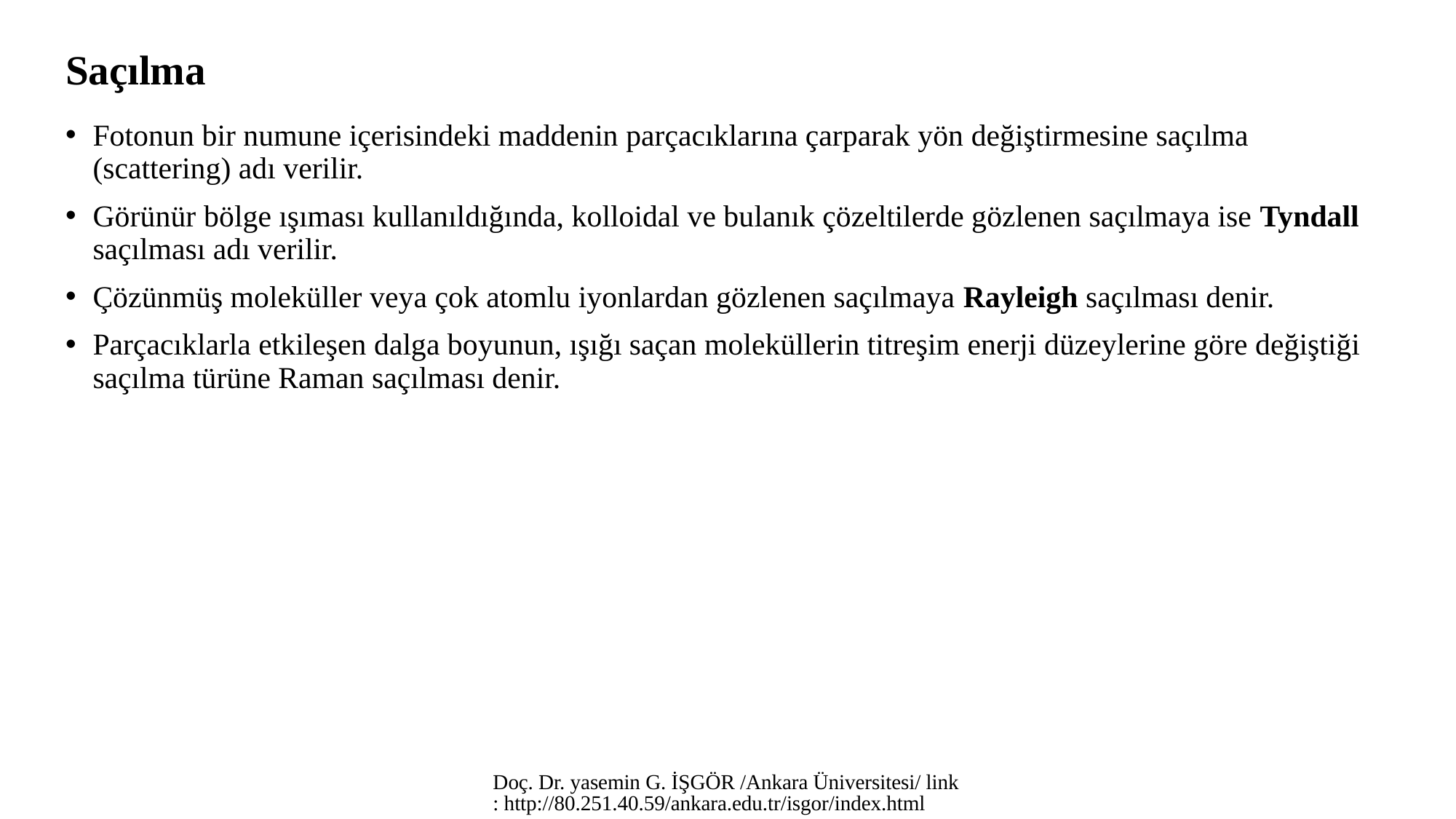

# Saçılma
Fotonun bir numune içerisindeki maddenin parçacıklarına çarparak yön değiştirmesine saçılma (scattering) adı verilir.
Görünür bölge ışıması kullanıldığında, kolloidal ve bulanık çözeltilerde gözlenen saçılmaya ise Tyndall saçılması adı verilir.
Çözünmüş moleküller veya çok atomlu iyonlardan gözlenen saçılmaya Rayleigh saçılması denir.
Parçacıklarla etkileşen dalga boyunun, ışığı saçan moleküllerin titreşim enerji düzeylerine göre değiştiği saçılma türüne Raman saçılması denir.

Doç. Dr. yasemin G. İŞGÖR /Ankara Üniversitesi/ link: http://80.251.40.59/ankara.edu.tr/isgor/index.html